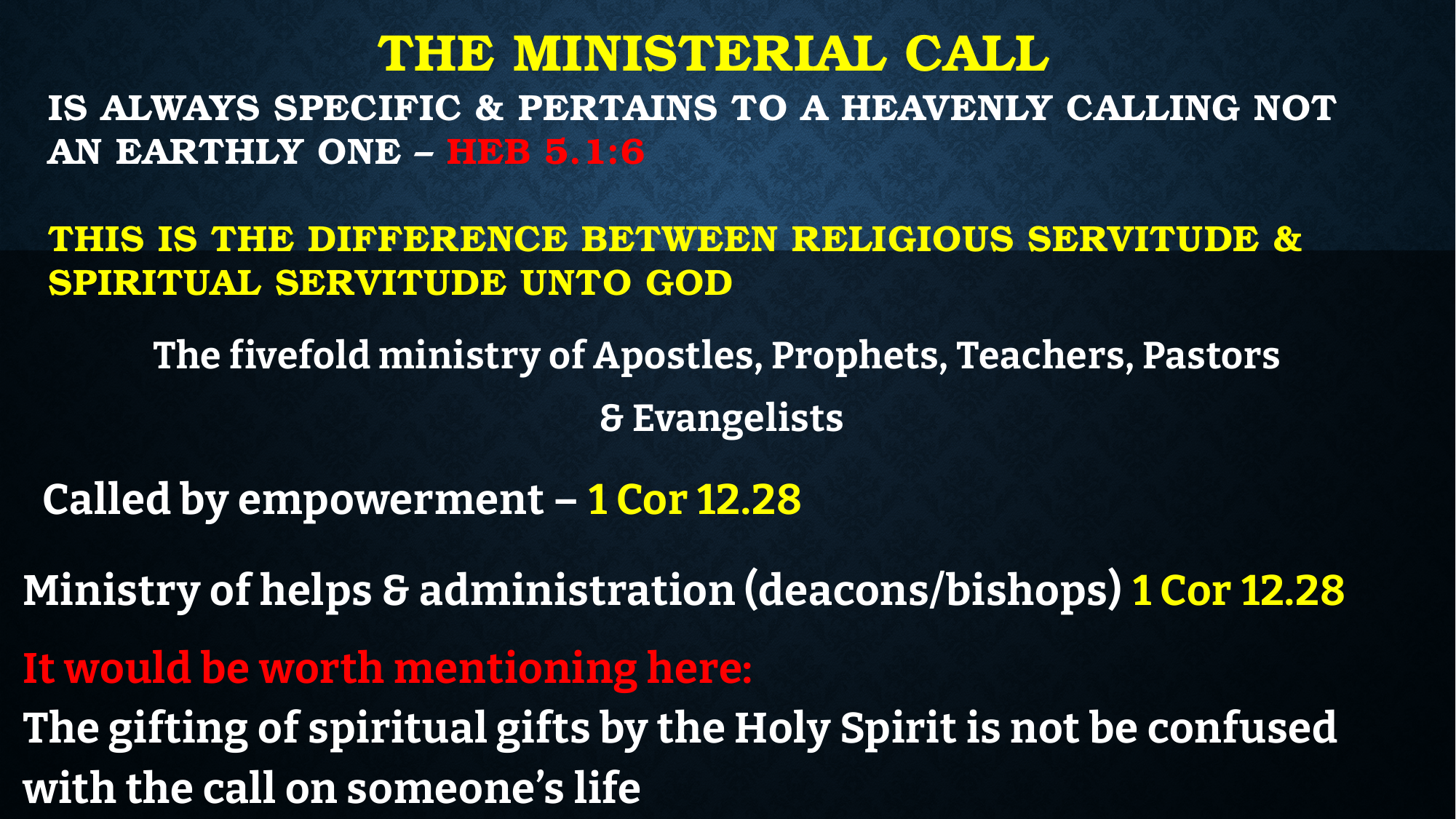

The MINISTERIAL call
is ALWAYS specific & PERTAINS TO A HEAVENLY CALLING NOT AN EARTHLY ONE – Heb 5.1:6

This is the difference between religious servitude &  spiritual servitude unto god

The fivefold ministry of Apostles, Prophets, Teachers, Pastors
& Evangelists
Called by empowerment – 1 Cor 12.28
Ministry of helps & administration (deacons/bishops) 1 Cor 12.28
It would be worth mentioning here:
The gifting of spiritual gifts by the Holy Spirit is not be confused
with the call on someone’s life